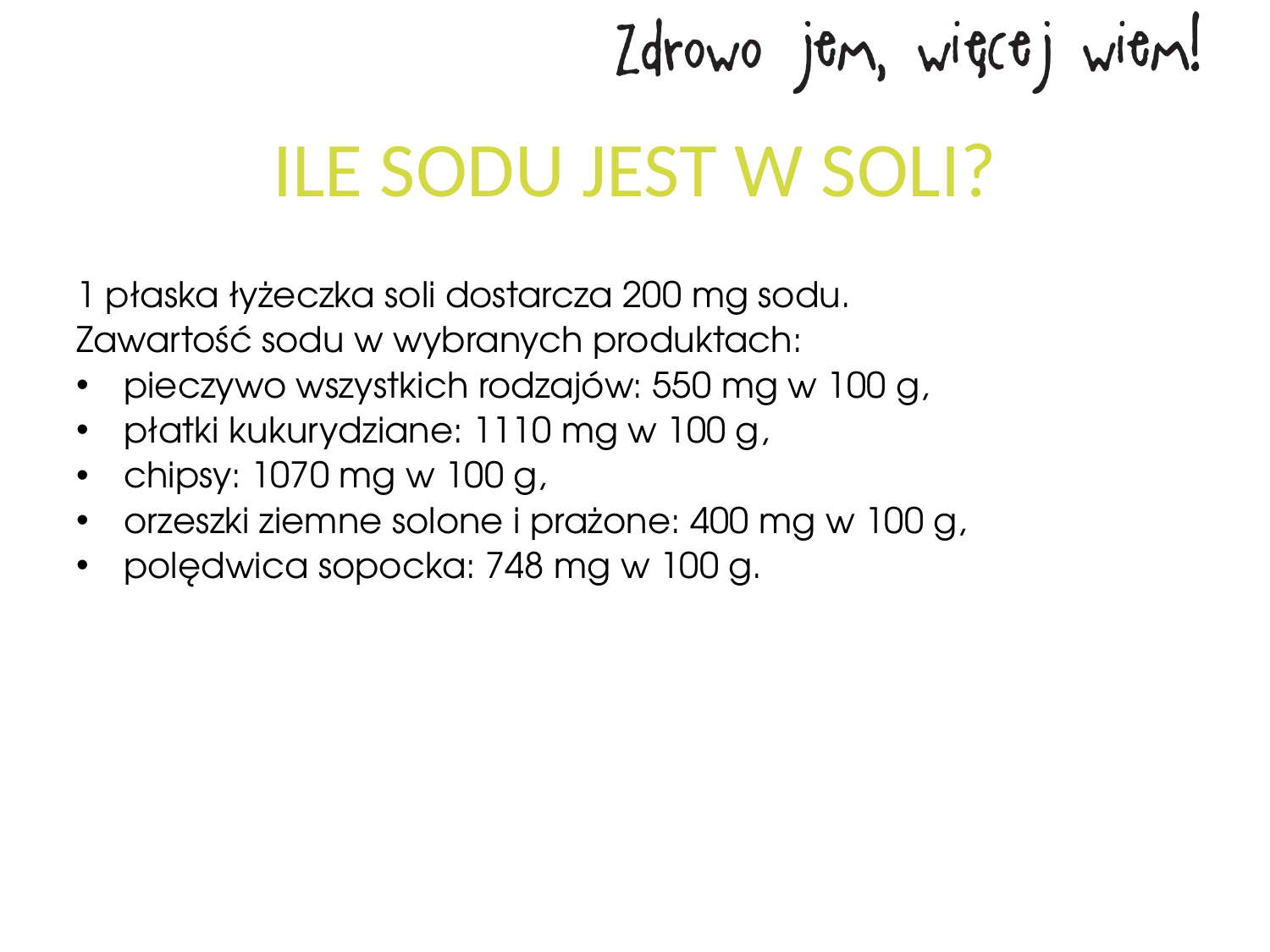

# ILE SODU JEST W SOLI?
1 płaska łyżeczka soli dostarcza 200 mg sodu.
Zawartość sodu w wybranych produktach:
pieczywo wszystkich rodzajów: 550 mg w 100 g,
płatki kukurydziane: 1110 mg w 100 g,
chipsy: 1070 mg w 100 g,
orzeszki ziemne solone i prażone: 400 mg w 100 g,
polędwica sopocka: 748 mg w 100 g.